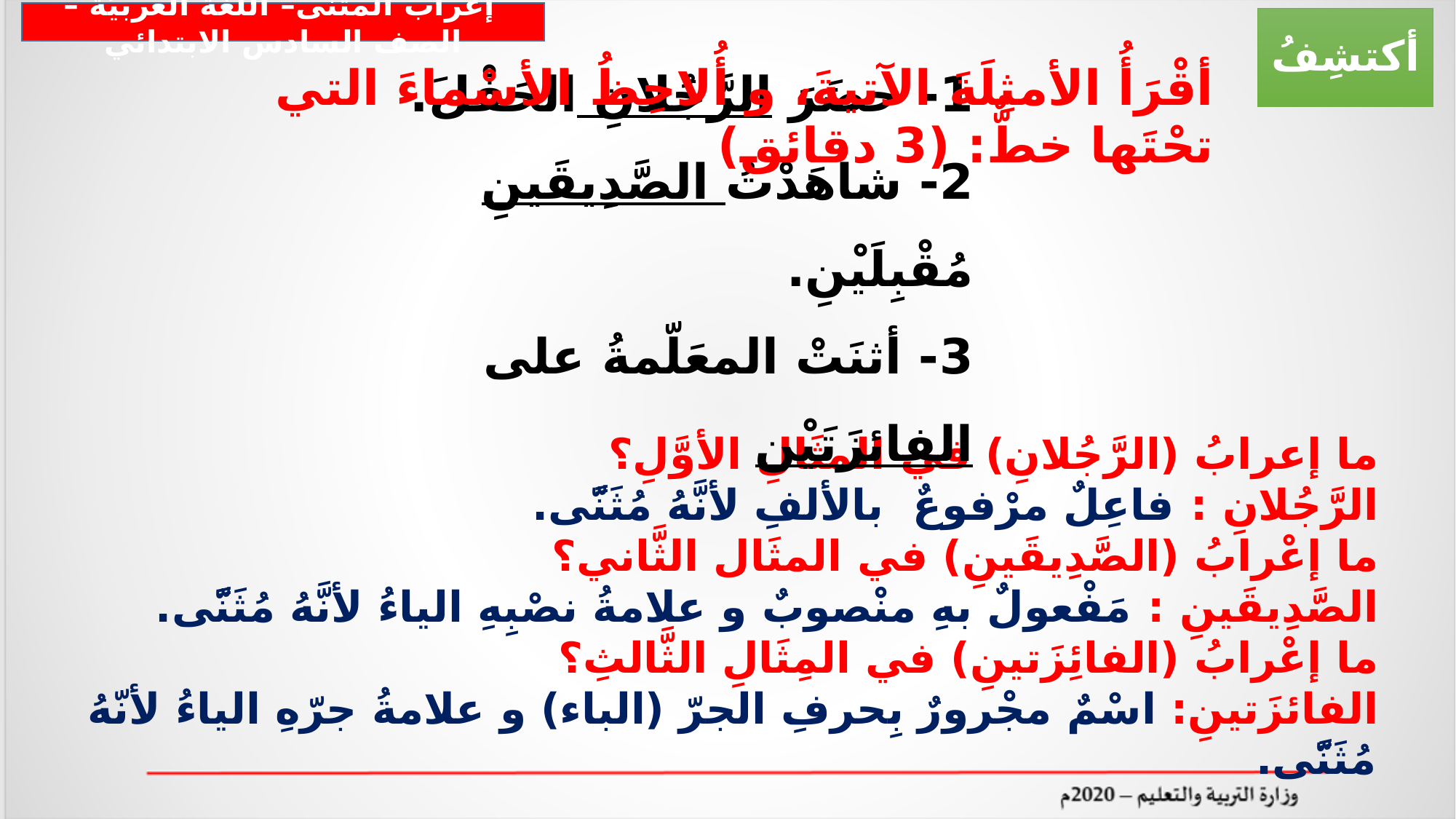

إعراب المثنّى– اللّغة العربيَة – الصف السادس الابتدائي
أكتشِفُ
أقْرَأُ الأمثِلَةَ الآتيةَ، و أُلاحِظُ الأسْماءَ التي تحْتَها خطٌّ: (3 دقائق)
# 1- حضَرَ الرَّجُلانِ الحَفْلَ. 2- شاهَدْتُ الصَّدِيقَينِ مُقْبِلَيْنِ. 3- أثنَتْ المعَلّمةُ على الفائزَتَيْن
ما إعرابُ (الرَّجُلانِ) في المثَالِ الأوَّلِ؟
الرَّجُلانِ : فاعِلٌ مرْفوعٌ  بالألفِ لأنَّهُ مُثَنًّى.
ما إعْرابُ (الصَّدِيقَينِ) في المثَال الثَّاني؟
الصَّدِيقَينِ : مَفْعولٌ بهِ منْصوبٌ و علامةُ نصْبِهِ الياءُ لأنَّهُ مُثَنًّى.
ما إعْرابُ (الفائِزَتينِ) في المِثَالِ الثَّالثِ؟
الفائزَتينِ: اسْمٌ مجْرورٌ بِحرفِ الجرّ (الباء) و علامةُ جرّهِ الياءُ لأنّهُ مُثَنًّى.